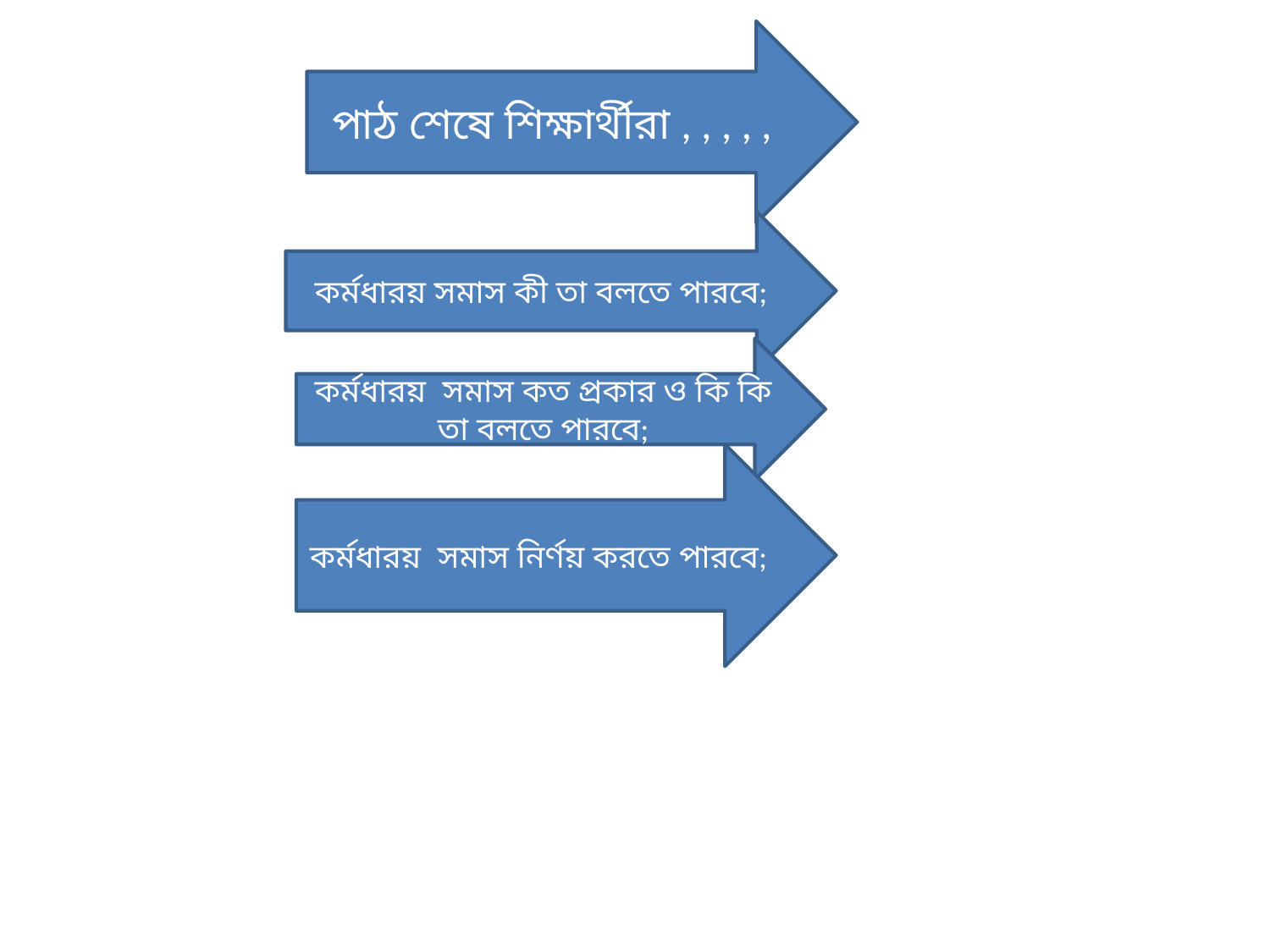

পাঠ শেষে শিক্ষার্থীরা , , , , ,
কর্মধারয় সমাস কী তা বলতে পারবে;
কর্মধারয়  সমাস কত প্রকার ও কি কি তা বলতে পারবে;
কর্মধারয়  সমাস নির্ণয় করতে পারবে;